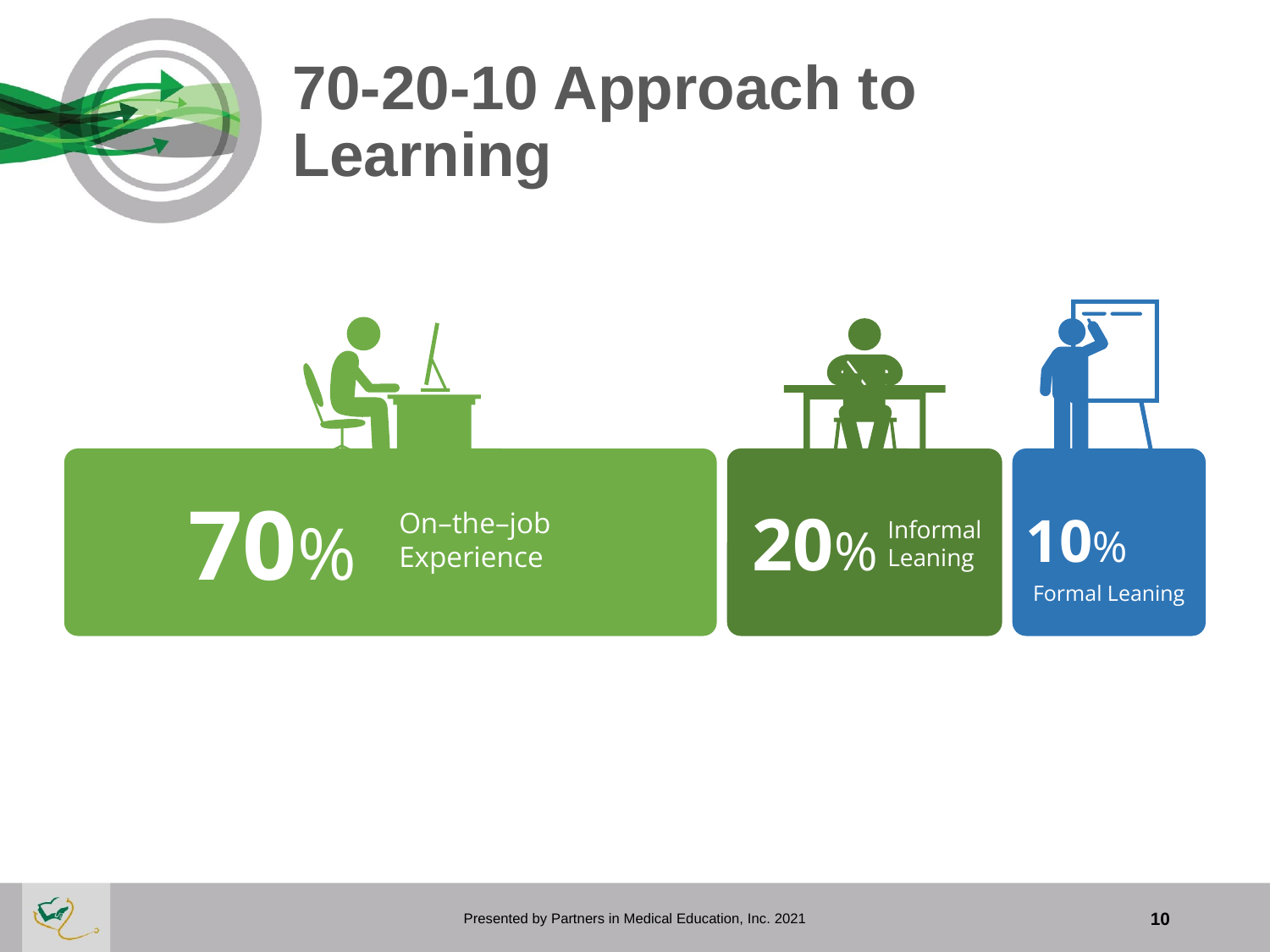

# 70-20-10 Approach to Learning

70%
20%
10%
On–the–job
Experience
Informal
Leaning
Formal Leaning
Presented by Partners in Medical Education, Inc. 2021
10